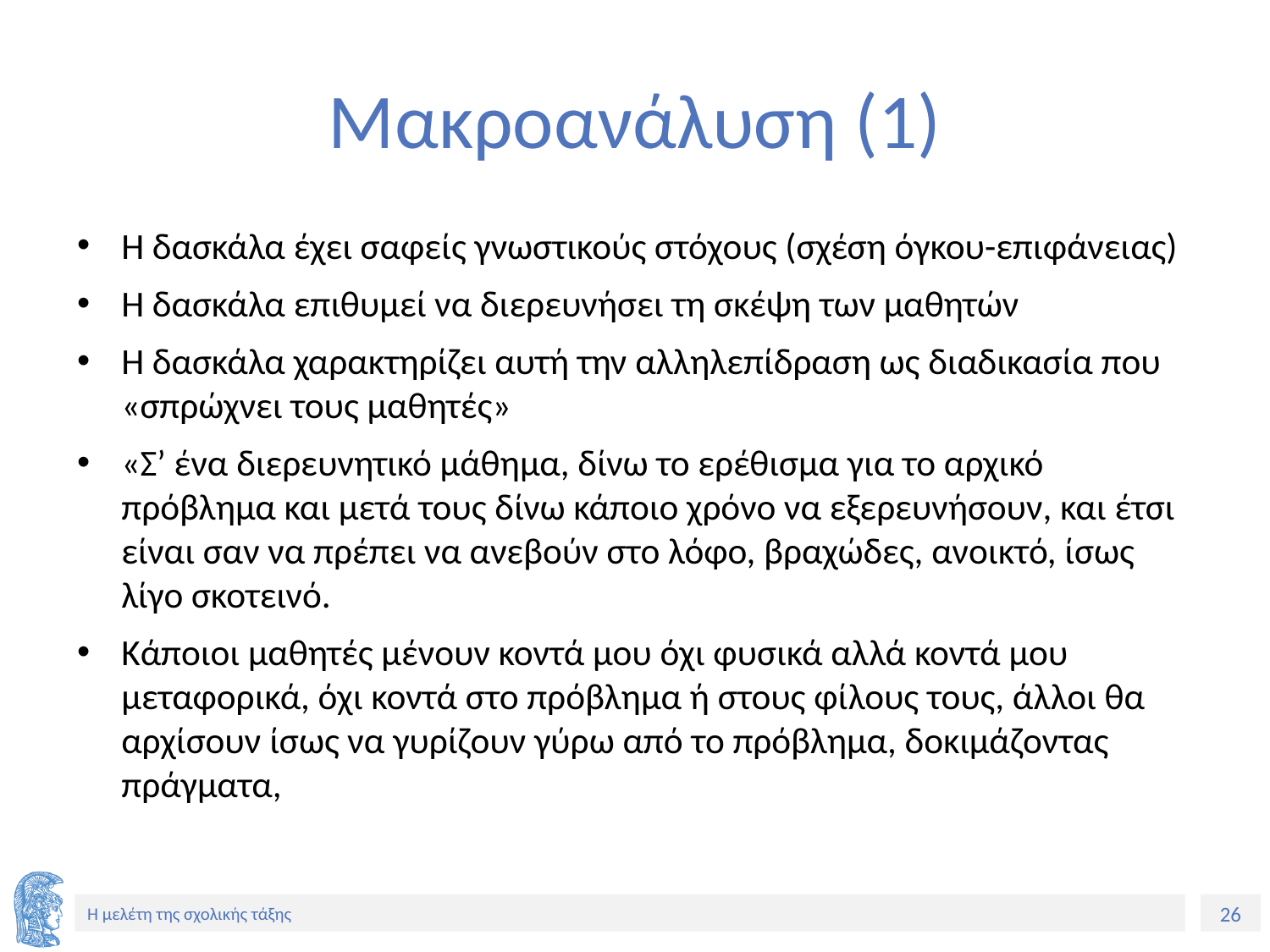

# Μακροανάλυση (1)
Η δασκάλα έχει σαφείς γνωστικούς στόχους (σχέση όγκου-επιφάνειας)
Η δασκάλα επιθυμεί να διερευνήσει τη σκέψη των μαθητών
Η δασκάλα χαρακτηρίζει αυτή την αλληλεπίδραση ως διαδικασία που «σπρώχνει τους μαθητές»
«Σ’ ένα διερευνητικό μάθημα, δίνω το ερέθισμα για το αρχικό πρόβλημα και μετά τους δίνω κάποιο χρόνο να εξερευνήσουν, και έτσι είναι σαν να πρέπει να ανεβούν στο λόφο, βραχώδες, ανοικτό, ίσως λίγο σκοτεινό.
Κάποιοι μαθητές μένουν κοντά μου όχι φυσικά αλλά κοντά μου μεταφορικά, όχι κοντά στο πρόβλημα ή στους φίλους τους, άλλοι θα αρχίσουν ίσως να γυρίζουν γύρω από το πρόβλημα, δοκιμάζοντας πράγματα,